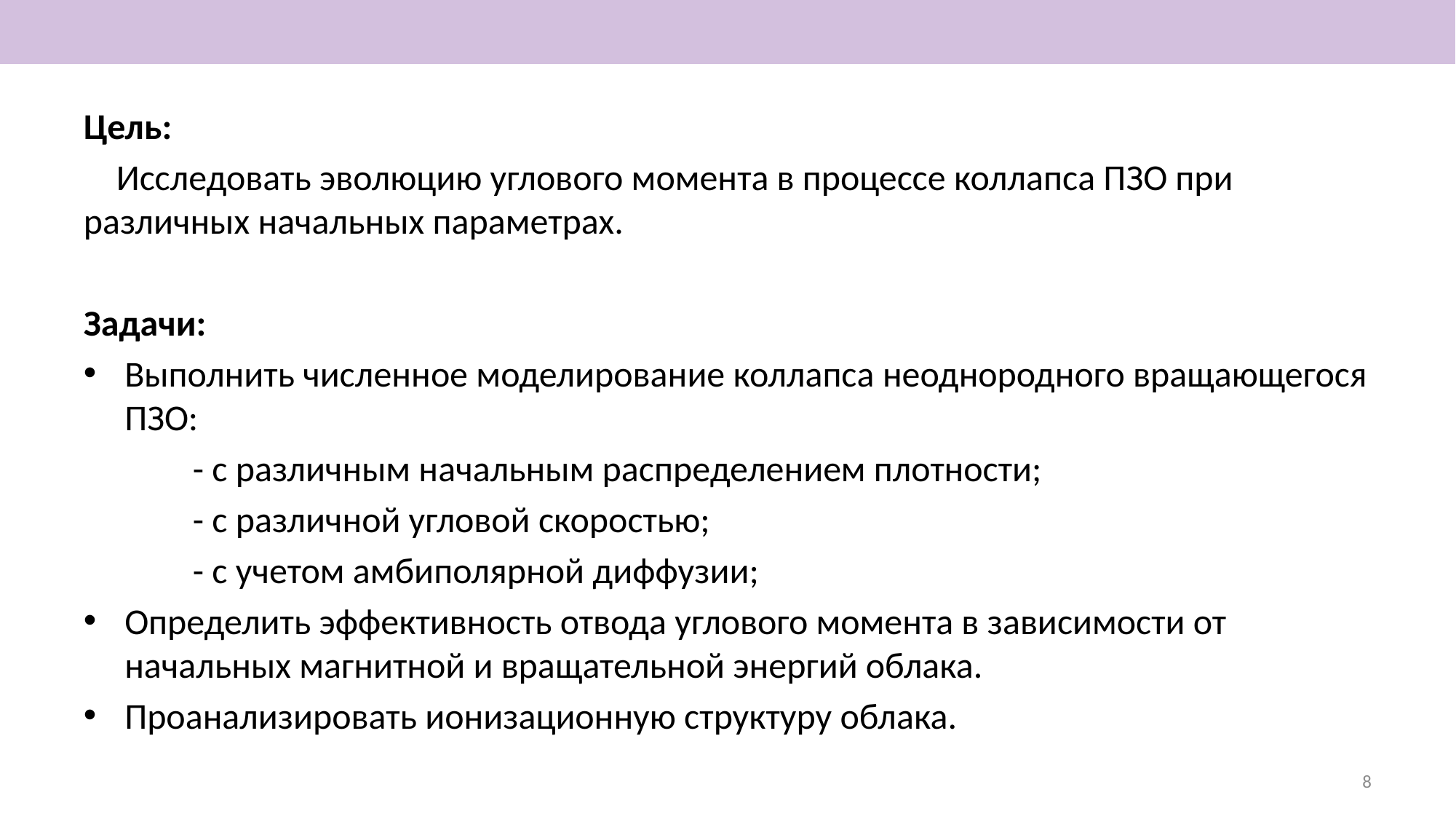

Цель:
    Исследовать эволюцию углового момента в процессе коллапса ПЗО при различных начальных параметрах.

Задачи:
Выполнить численное моделирование коллапса неоднородного вращающегося ПЗО:
 	- с различным начальным распределением плотности;
	- с различной угловой скоростью;
	- с учетом амбиполярной диффузии;
Определить эффективность отвода углового момента в зависимости от начальных магнитной и вращательной энергий облака.
Проанализировать ионизационную структуру облака.

8